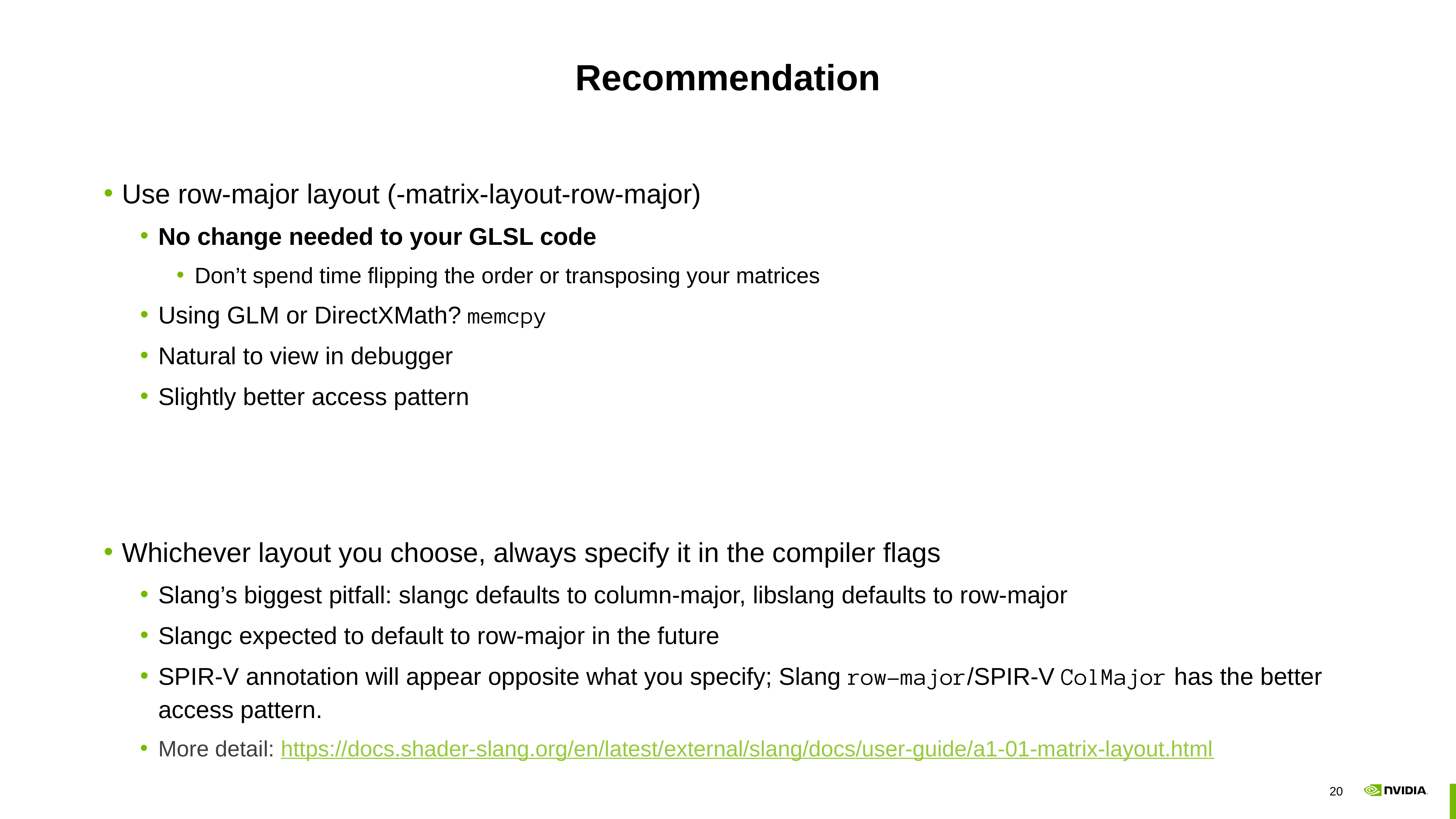

# Recommendation

Use row-major layout (-matrix-layout-row-major)
No change needed to your GLSL code
Don’t spend time flipping the order or transposing your matrices
Using GLM or DirectXMath? memcpy
Natural to view in debugger
Slightly better access pattern

Whichever layout you choose, always specify it in the compiler flags
Slang’s biggest pitfall: slangc defaults to column-major, libslang defaults to row-major
Slangc expected to default to row-major in the future
SPIR-V annotation will appear opposite what you specify; Slang row-major/SPIR-V ColMajor has the better access pattern.
More detail: https://docs.shader-slang.org/en/latest/external/slang/docs/user-guide/a1-01-matrix-layout.html